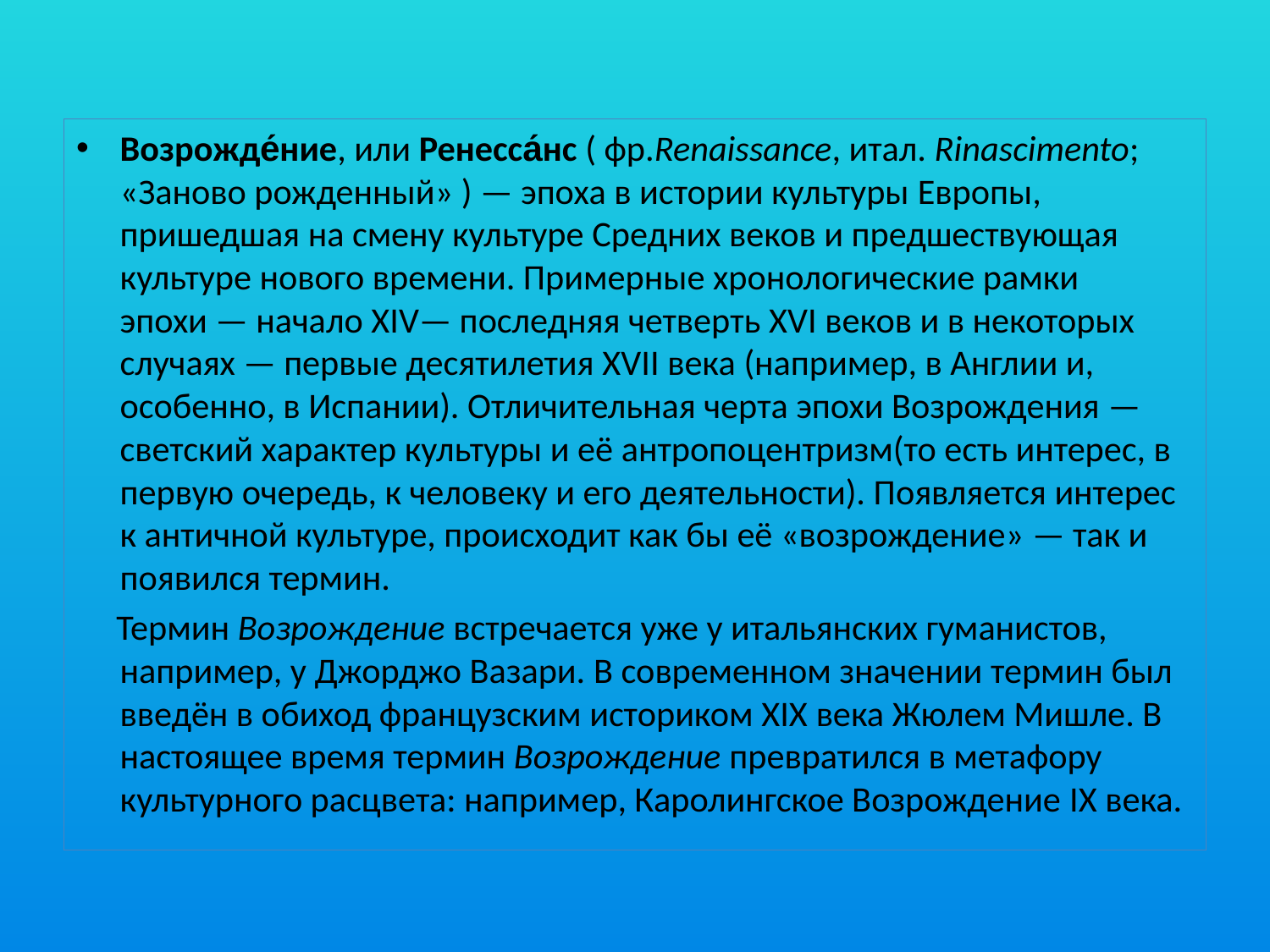

Возрожде́ние, или Ренесса́нс ( фр.Renaissance, итал. Rinascimento; «Заново рожденный» ) — эпоха в истории культуры Европы, пришедшая на смену культуре Средних веков и предшествующая культуре нового времени. Примерные хронологические рамки эпохи — начало XIV— последняя четверть XVI веков и в некоторых случаях — первые десятилетия XVII века (например, в Англии и, особенно, в Испании). Отличительная черта эпохи Возрождения — светский характер культуры и её антропоцентризм(то есть интерес, в первую очередь, к человеку и его деятельности). Появляется интерес к античной культуре, происходит как бы её «возрождение» — так и появился термин.
     Термин Возрождение встречается уже у итальянских гуманистов, например, у Джорджо Вазари. В современном значении термин был введён в обиход французским историком XIX века Жюлем Мишле. В настоящее время термин Возрождение превратился в метафору культурного расцвета: например, Каролингское Возрождение IX века.